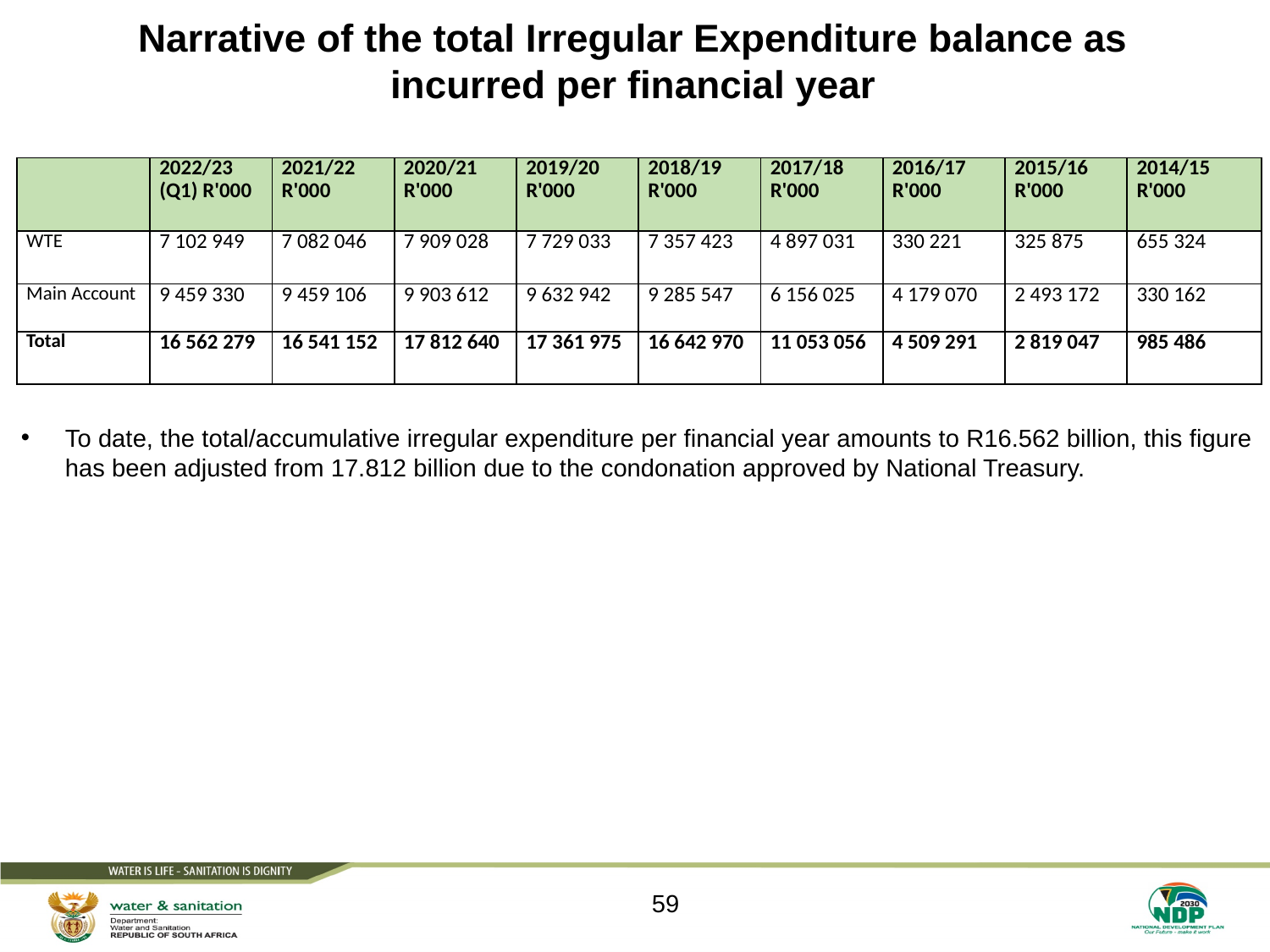

# Narrative of the total Irregular Expenditure balance as incurred per financial year
|  | 2022/23 (Q1) R'000 | 2021/22 R'000 | 2020/21 R'000 | 2019/20 R'000 | 2018/19 R'000 | 2017/18 R'000 | 2016/17 R'000 | 2015/16 R'000 | 2014/15 R'000 |
| --- | --- | --- | --- | --- | --- | --- | --- | --- | --- |
| WTE | 7 102 949 | 7 082 046 | 7 909 028 | 7 729 033 | 7 357 423 | 4 897 031 | 330 221 | 325 875 | 655 324 |
| Main Account | 9 459 330 | 9 459 106 | 9 903 612 | 9 632 942 | 9 285 547 | 6 156 025 | 4 179 070 | 2 493 172 | 330 162 |
| Total | 16 562 279 | 16 541 152 | 17 812 640 | 17 361 975 | 16 642 970 | 11 053 056 | 4 509 291 | 2 819 047 | 985 486 |

To date, the total/accumulative irregular expenditure per financial year amounts to R16.562 billion, this figure has been adjusted from 17.812 billion due to the condonation approved by National Treasury.

59